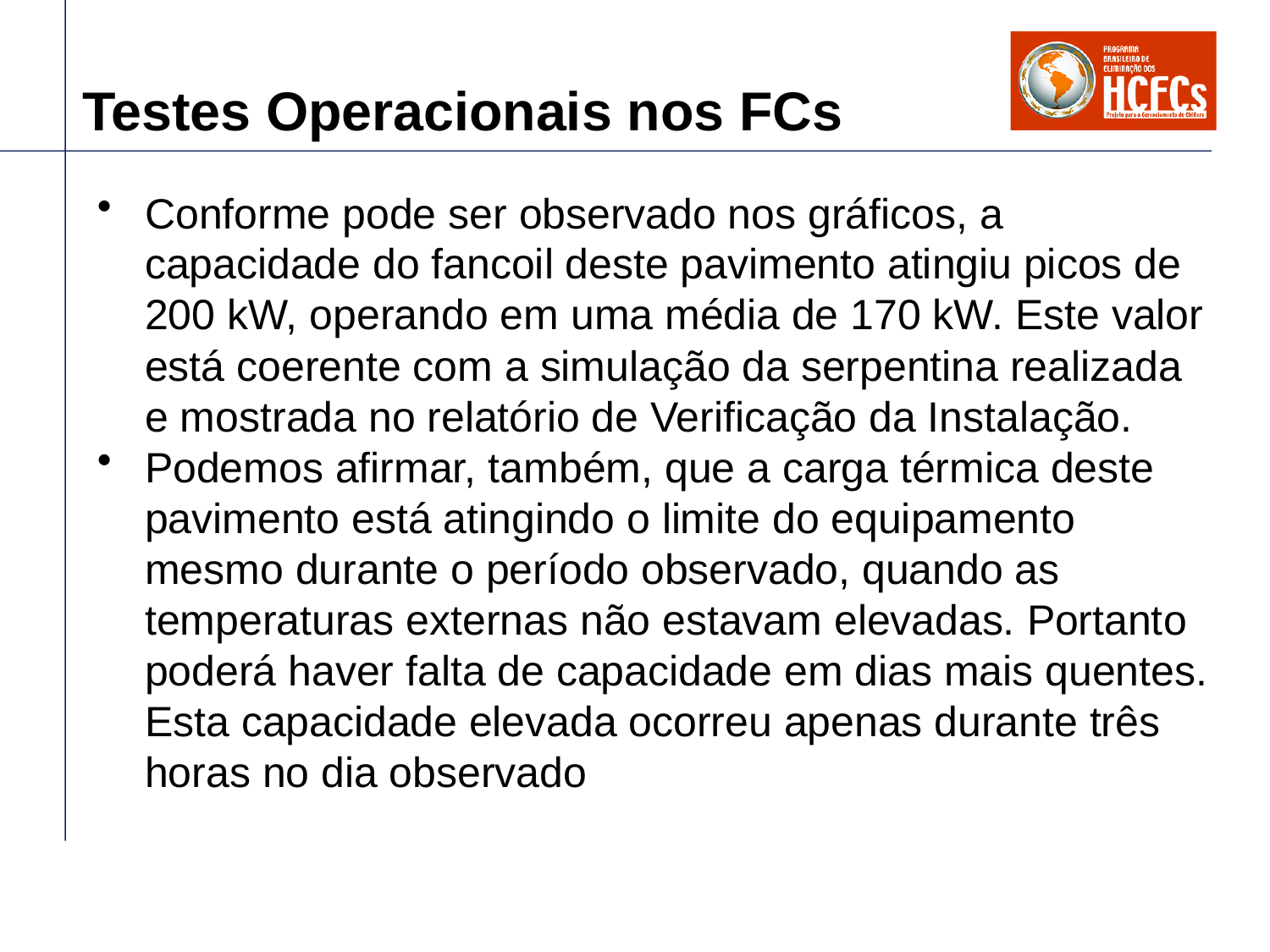

# Testes Operacionais nos FCs
Conforme pode ser observado nos gráficos, a capacidade do fancoil deste pavimento atingiu picos de 200 kW, operando em uma média de 170 kW. Este valor está coerente com a simulação da serpentina realizada e mostrada no relatório de Verificação da Instalação.
Podemos afirmar, também, que a carga térmica deste pavimento está atingindo o limite do equipamento mesmo durante o período observado, quando as temperaturas externas não estavam elevadas. Portanto poderá haver falta de capacidade em dias mais quentes. Esta capacidade elevada ocorreu apenas durante três horas no dia observado